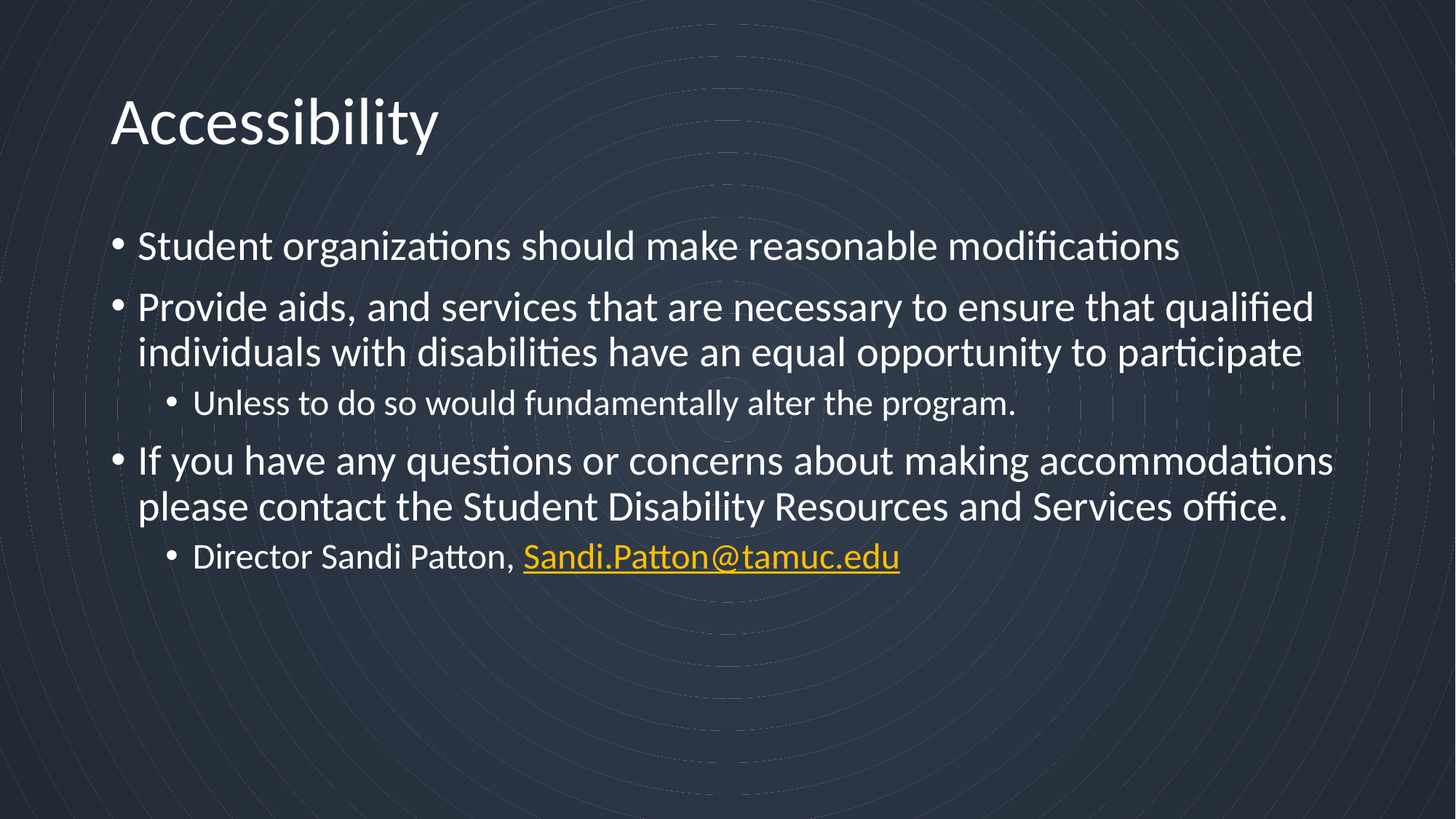

# Accessibility
Student organizations should make reasonable modifications
Provide aids, and services that are necessary to ensure that qualified individuals with disabilities have an equal opportunity to participate
Unless to do so would fundamentally alter the program.
If you have any questions or concerns about making accommodations please contact the Student Disability Resources and Services office.
Director Sandi Patton, Sandi.Patton@tamuc.edu